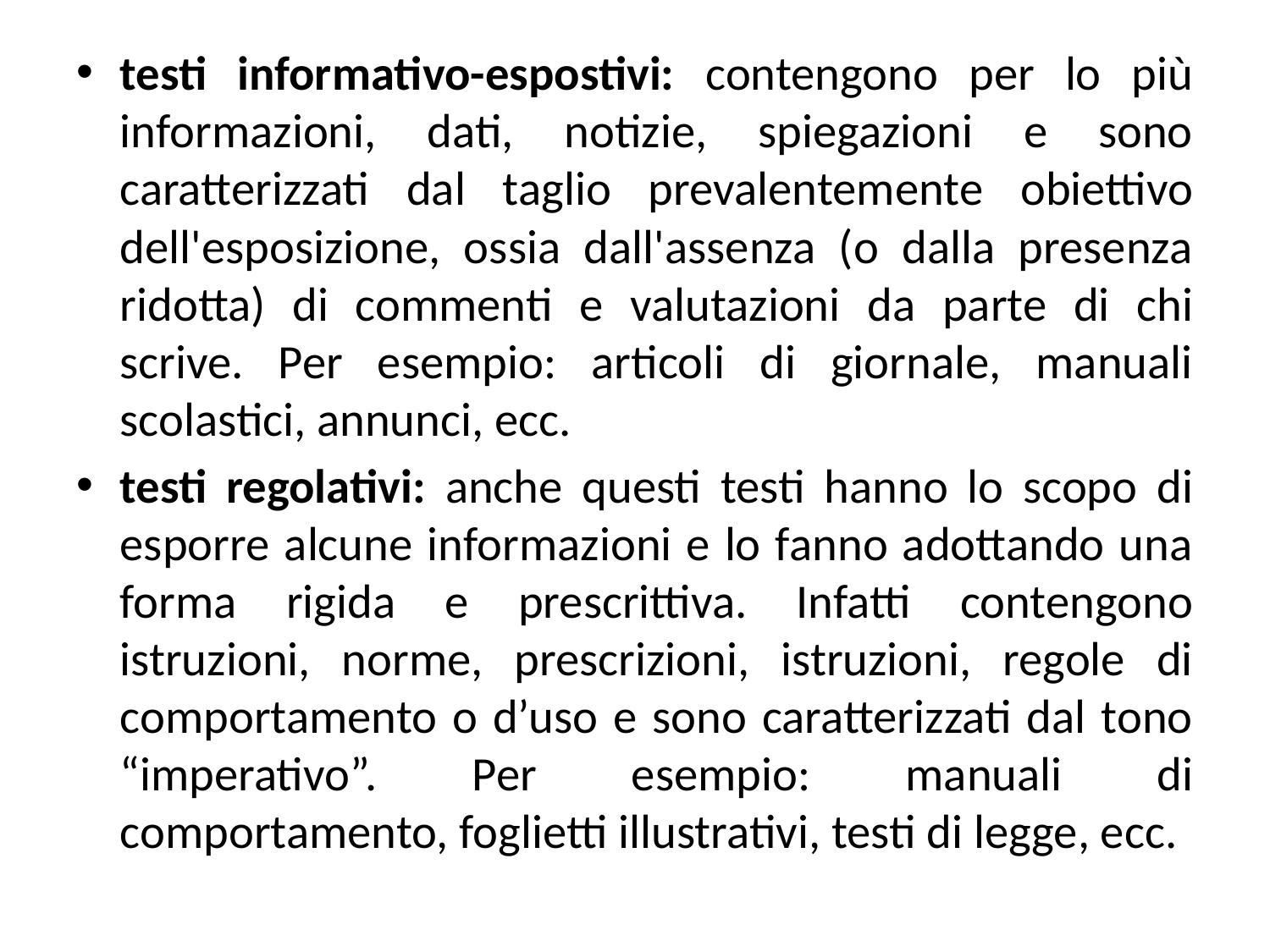

testi informativo-espostivi: contengono per lo più informazioni, dati, notizie, spiegazioni e sono caratterizzati dal taglio prevalentemente obiettivo dell'esposizione, ossia dall'assenza (o dalla presenza ridotta) di commenti e valutazioni da parte di chi scrive. Per esempio: articoli di giornale, manuali scolastici, annunci, ecc.
testi regolativi: anche questi testi hanno lo scopo di esporre alcune informazioni e lo fanno adottando una forma rigida e prescrittiva. Infatti contengono istruzioni, norme, prescrizioni, istruzioni, regole di comportamento o d’uso e sono caratterizzati dal tono “imperativo”. Per esempio: manuali di comportamento, foglietti illustrativi, testi di legge, ecc.